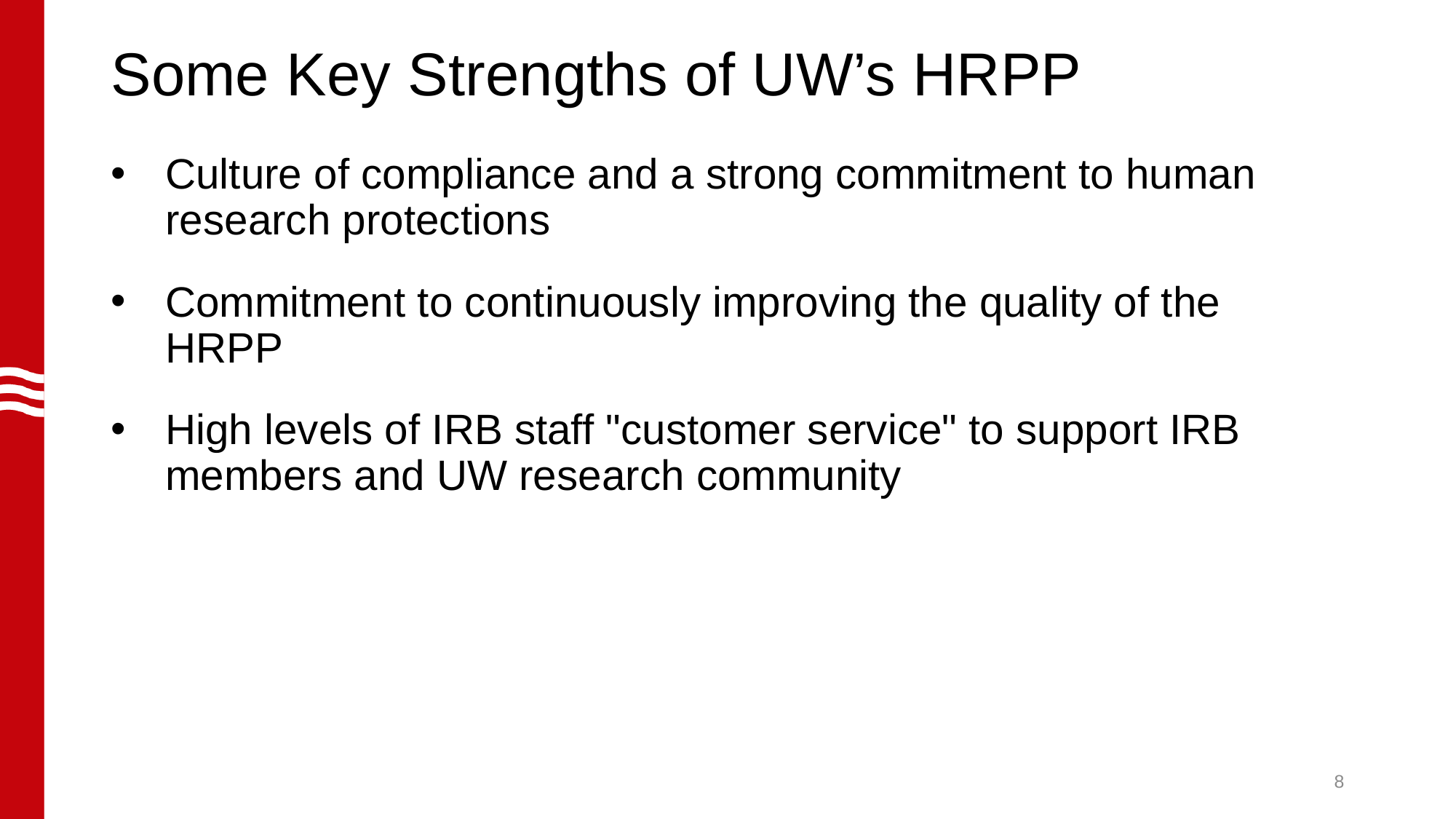

# Some Key Strengths of UW’s HRPP
Culture of compliance and a strong commitment to human research protections
Commitment to continuously improving the quality of the HRPP
High levels of IRB staff "customer service" to support IRB members and UW research community

8